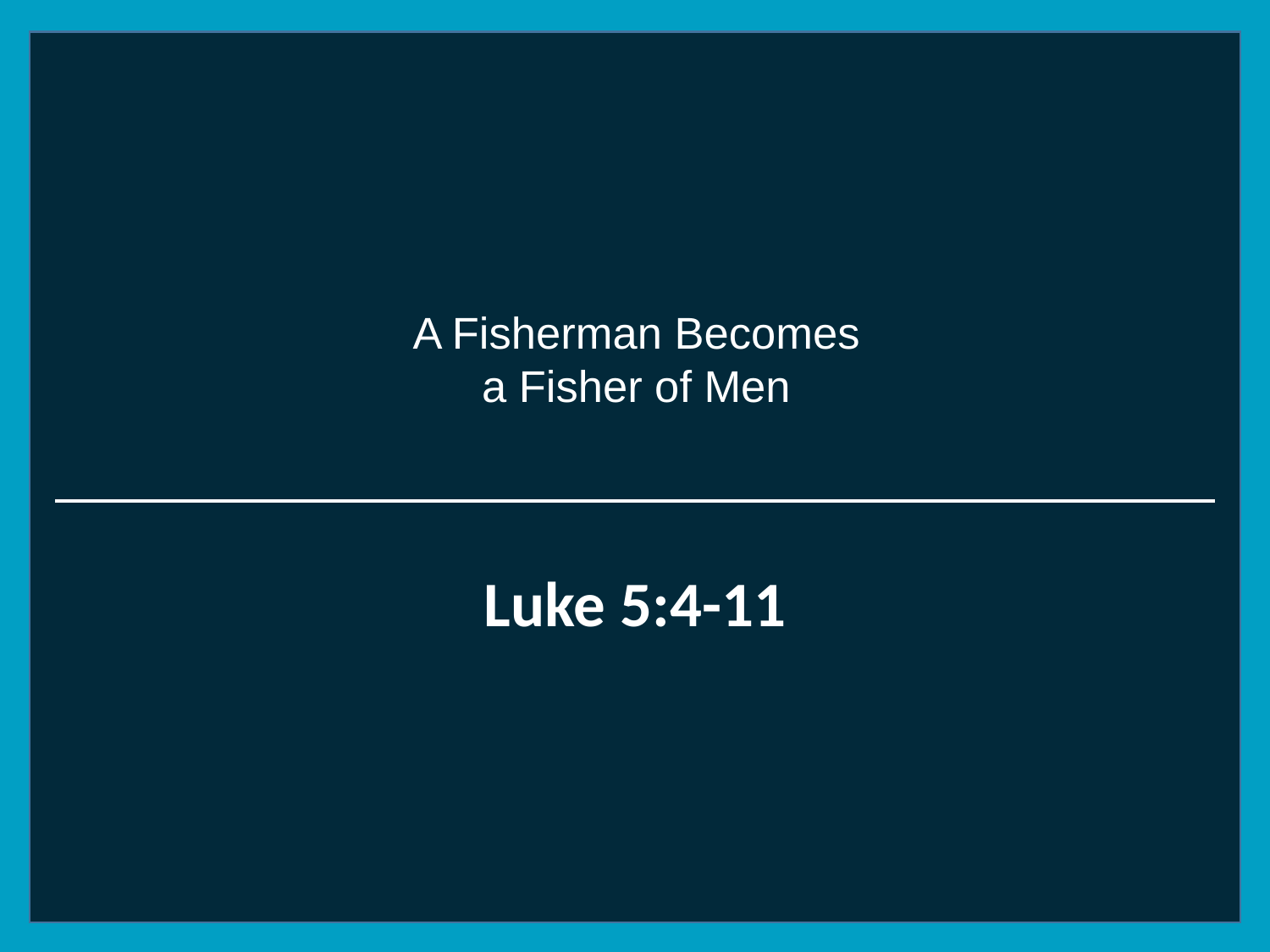

# A Fisherman Becomes a Fisher of Men
Luke 5:4-11